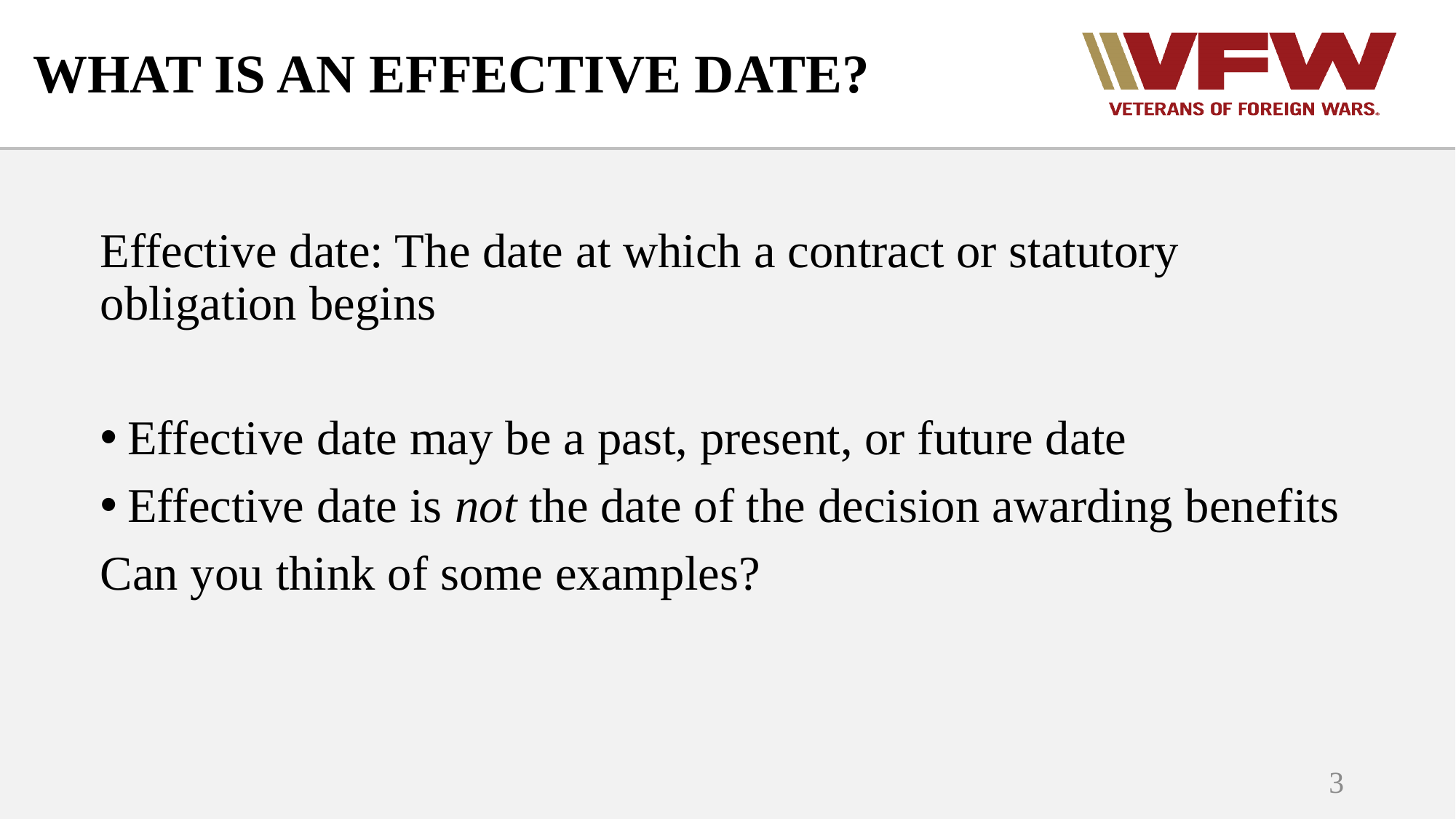

# WHAT IS AN EFFECTIVE DATE?
Effective date: The date at which a contract or statutory obligation begins

Effective date may be a past, present, or future date
Effective date is not the date of the decision awarding benefits
Can you think of some examples?

3